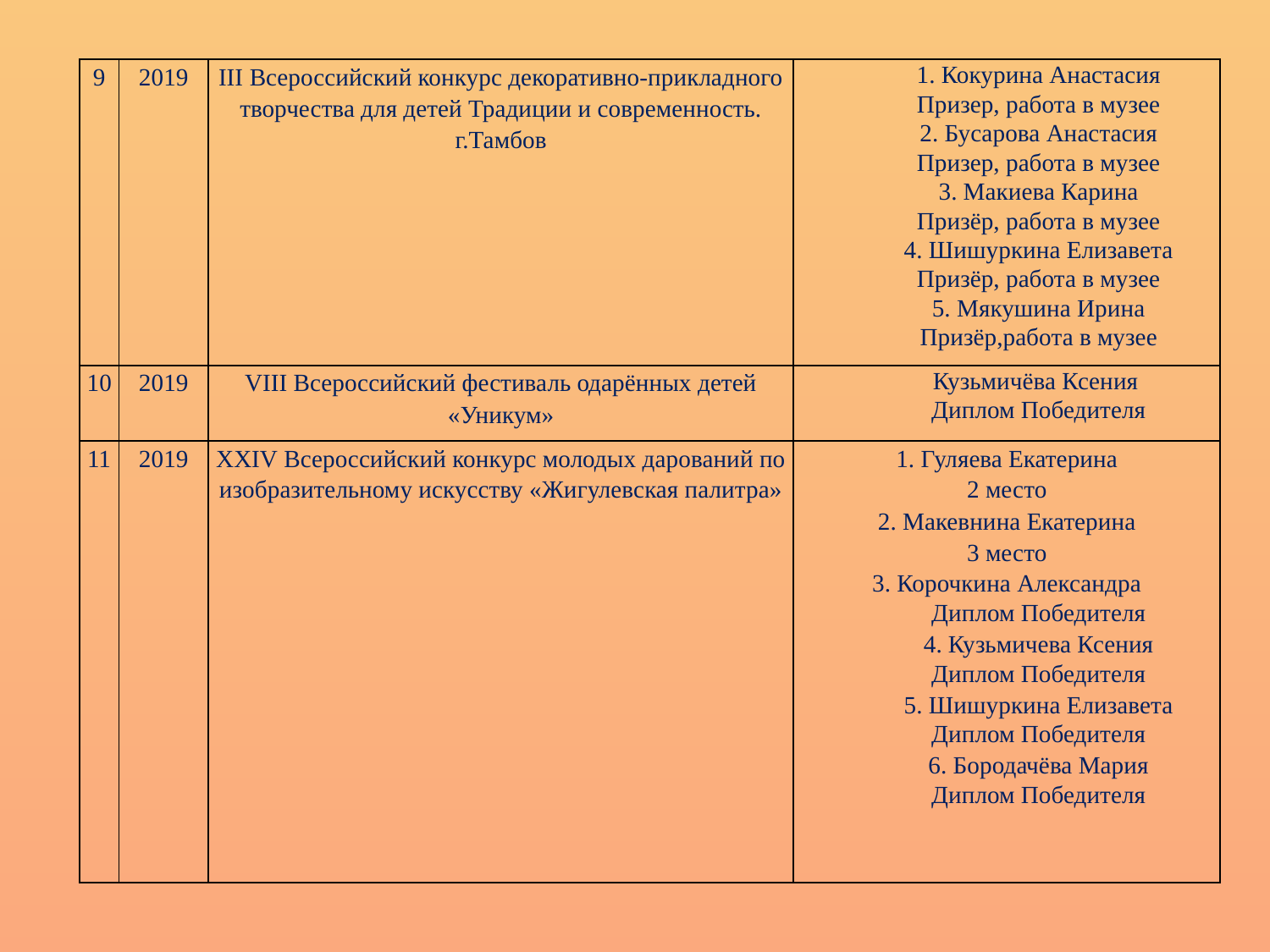

| 9 | 2019 | III Всероссийский конкурс декоративно-прикладного творчества для детей Традиции и современность. г.Тамбов | 1. Кокурина Анастасия Призер, работа в музее 2. Бусарова Анастасия Призер, работа в музее 3. Макиева Карина Призёр, работа в музее 4. Шишуркина Елизавета Призёр, работа в музее 5. Мякушина Ирина Призёр,работа в музее |
| --- | --- | --- | --- |
| 10 | 2019 | VIII Всероссийский фестиваль одарённых детей «Уникум» | Кузьмичёва Ксения Диплом Победителя |
| 11 | 2019 | XXIV Всероссийский конкурс молодых дарований по изобразительному искусству «Жигулевская палитра» | 1. Гуляева Екатерина 2 место 2. Макевнина Екатерина 3 место 3. Корочкина Александра Диплом Победителя 4. Кузьмичева Ксения Диплом Победителя 5. Шишуркина Елизавета Диплом Победителя 6. Бородачёва Мария Диплом Победителя |